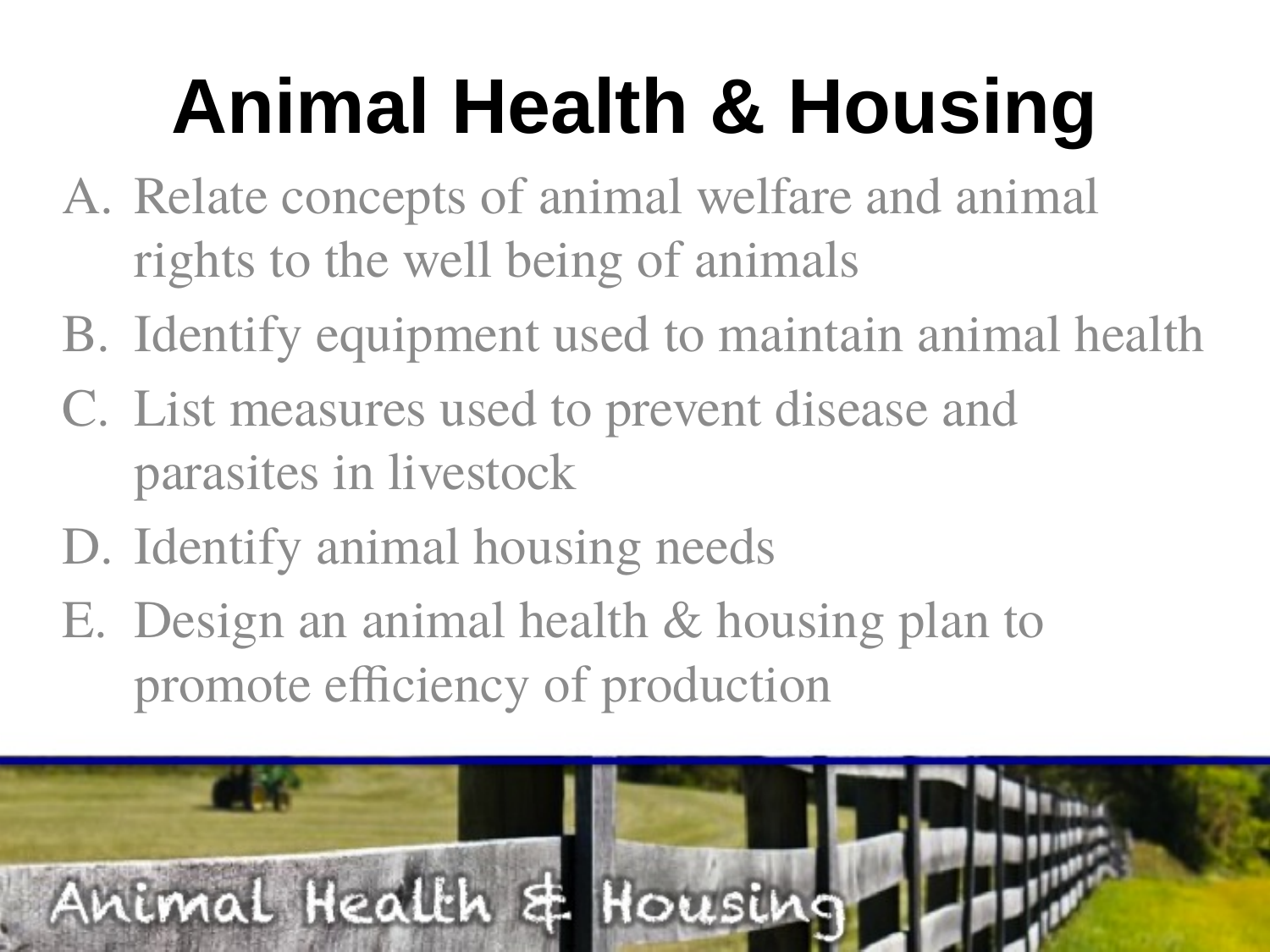

# Animal Health & Housing
Relate concepts of animal welfare and animal rights to the well being of animals
Identify equipment used to maintain animal health
List measures used to prevent disease and parasites in livestock
Identify animal housing needs
Design an animal health & housing plan to promote efficiency of production